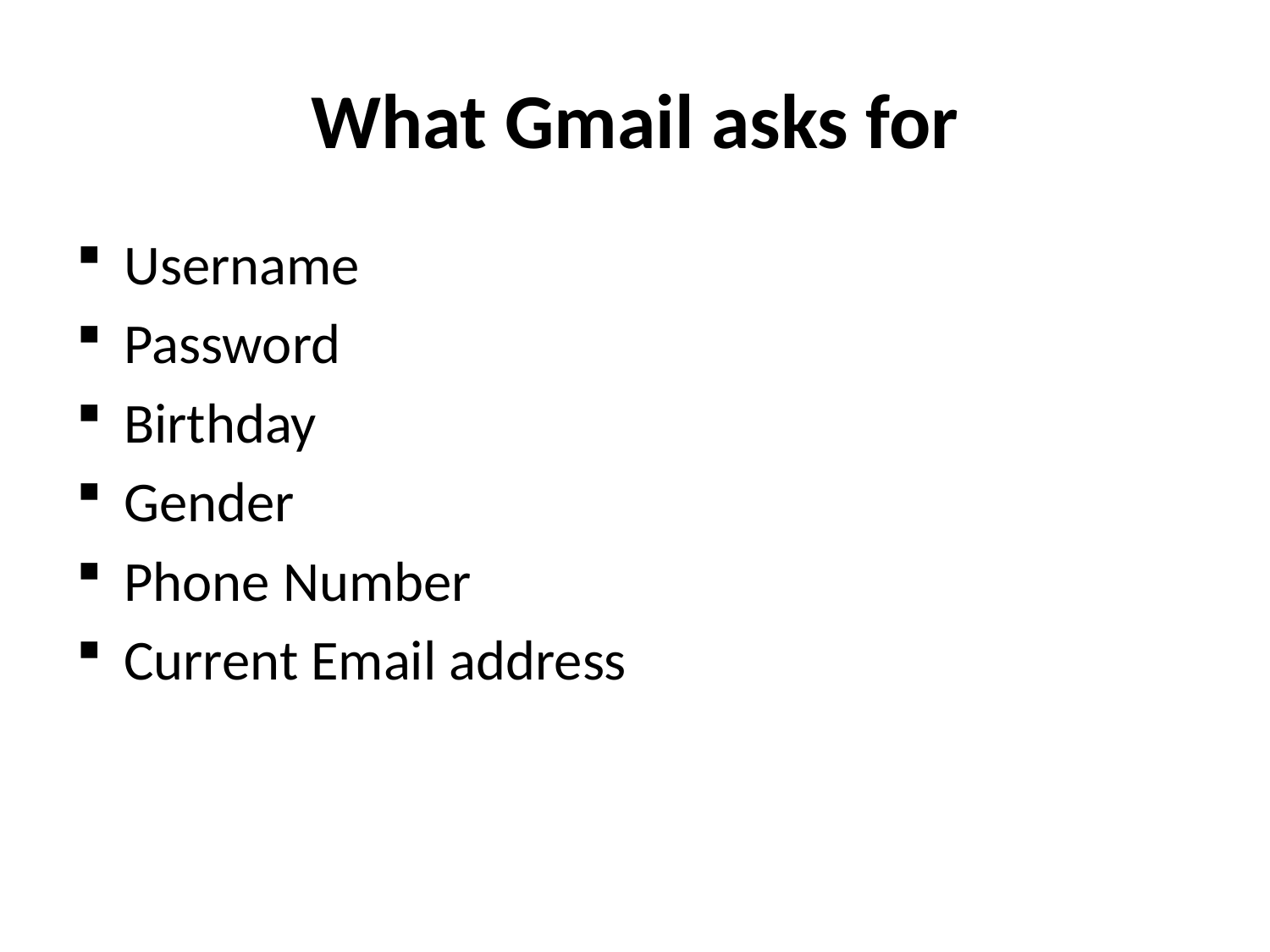

# What Gmail asks for
Username
Password
Birthday
Gender
Phone Number
Current Email address